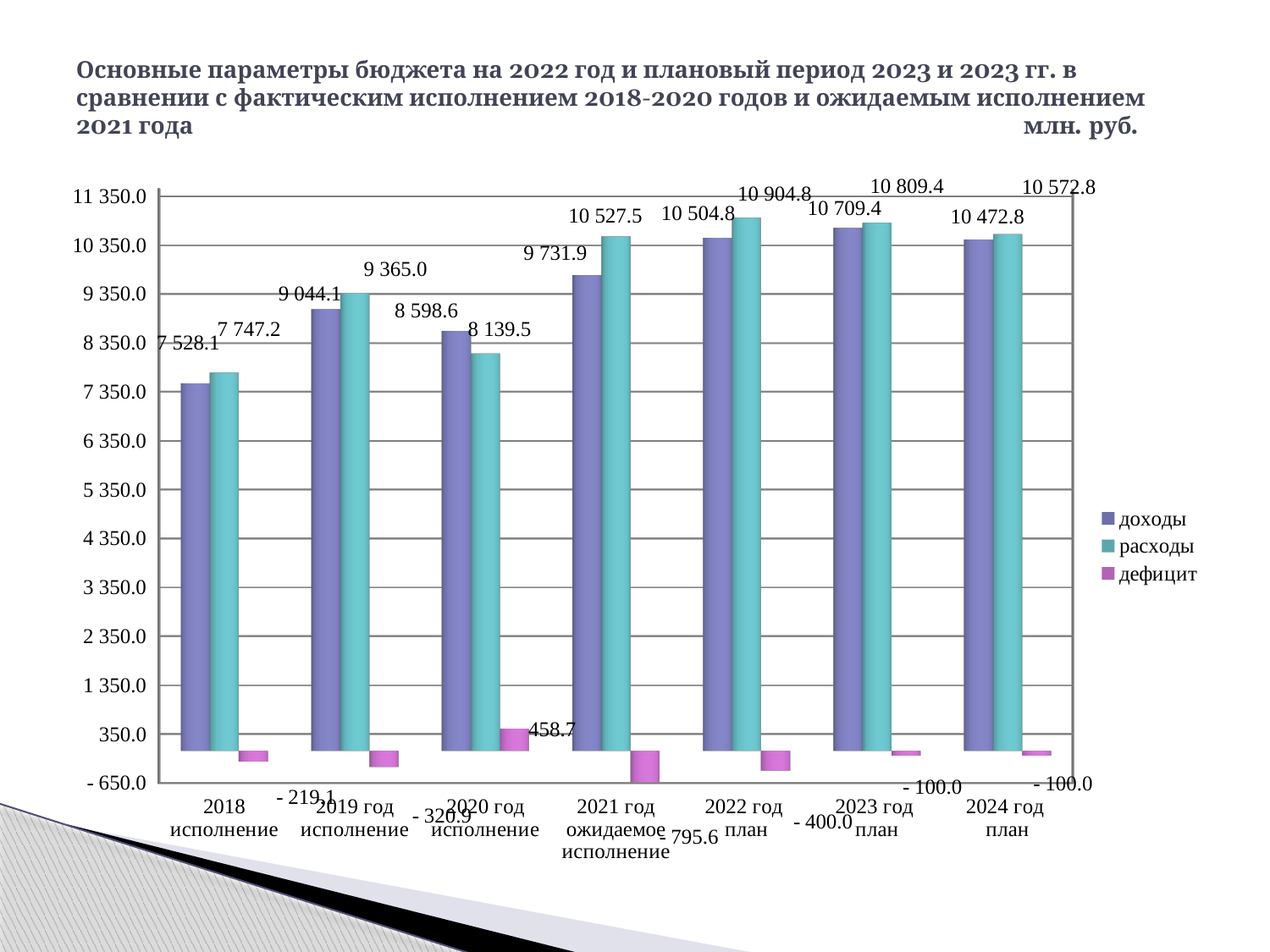

# Основные параметры бюджета на 2022 год и плановый период 2023 и 2023 гг. в сравнении с фактическим исполнением 2018-2020 годов и ожидаемым исполнением 2021 года                                                                                                                                            млн. руб.

[unsupported chart]